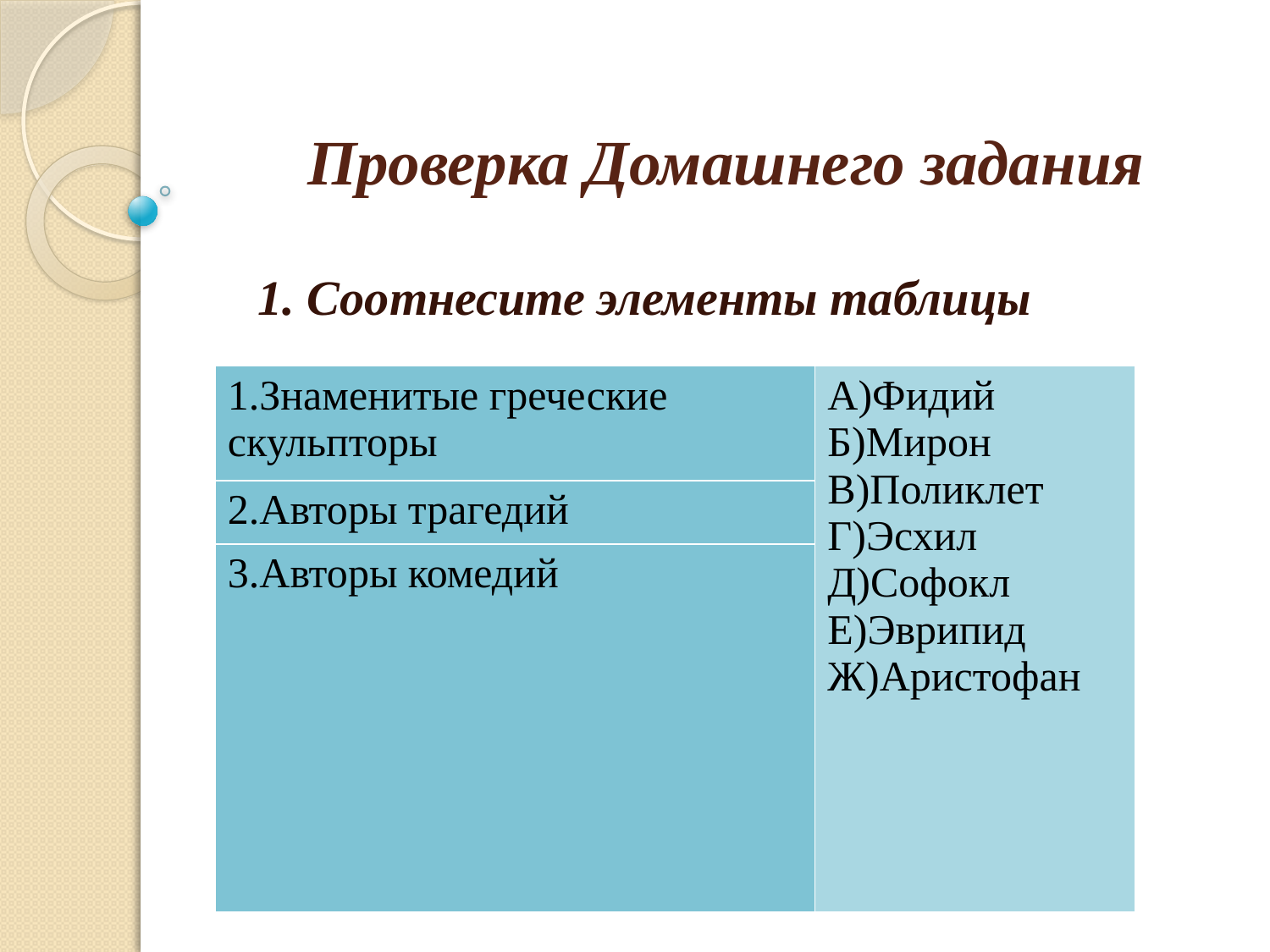

# Проверка Домашнего задания
1. Соотнесите элементы таблицы

| 1.Знаменитые греческие скульпторы | А)Фидий Б)Мирон В)Поликлет Г)Эсхил Д)Софокл Е)Эврипид Ж)Аристофан |
| --- | --- |
| 2.Авторы трагедий |  |
| 3.Авторы комедий |  |